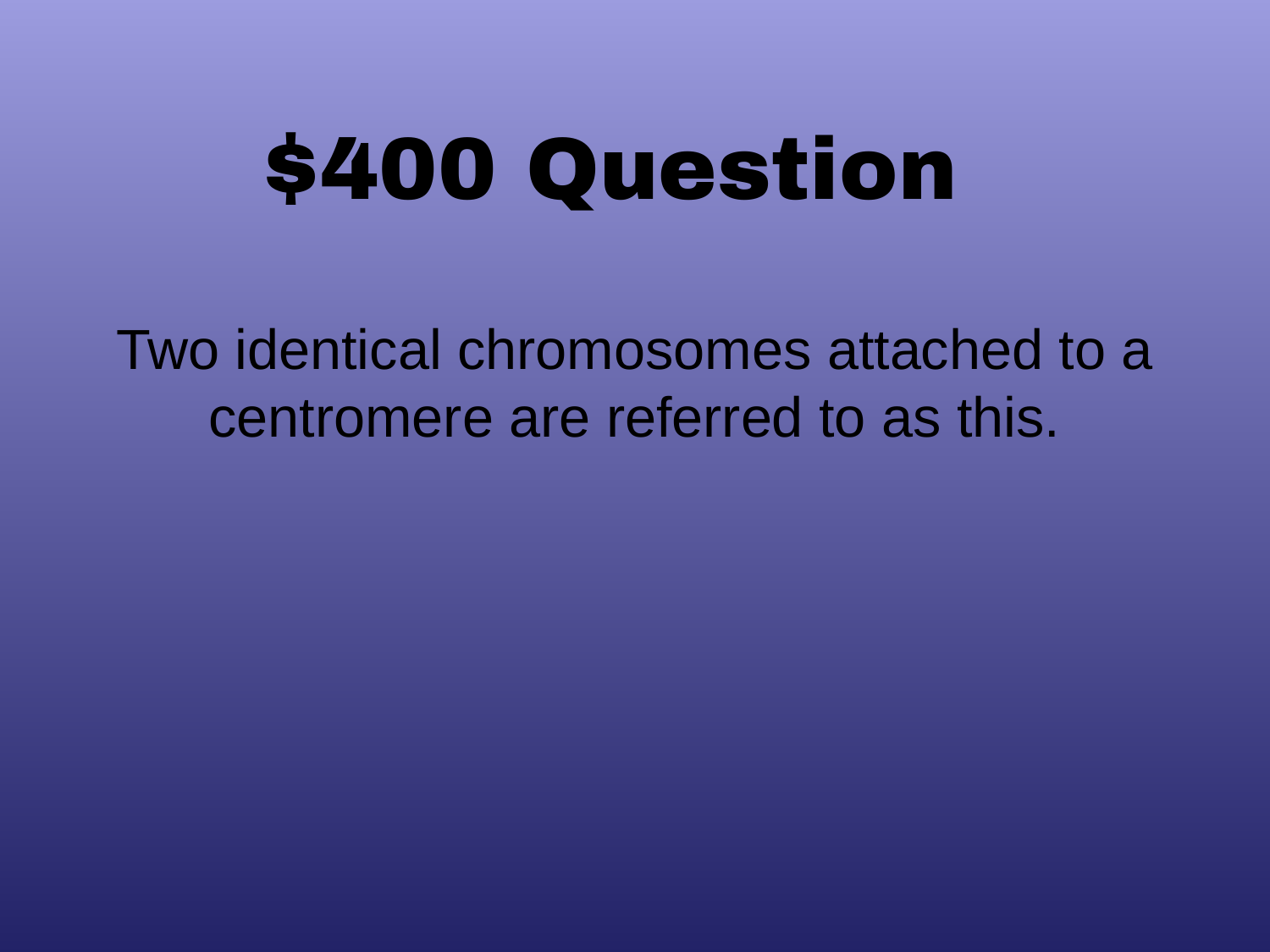

# $400 Question
Two identical chromosomes attached to a centromere are referred to as this.